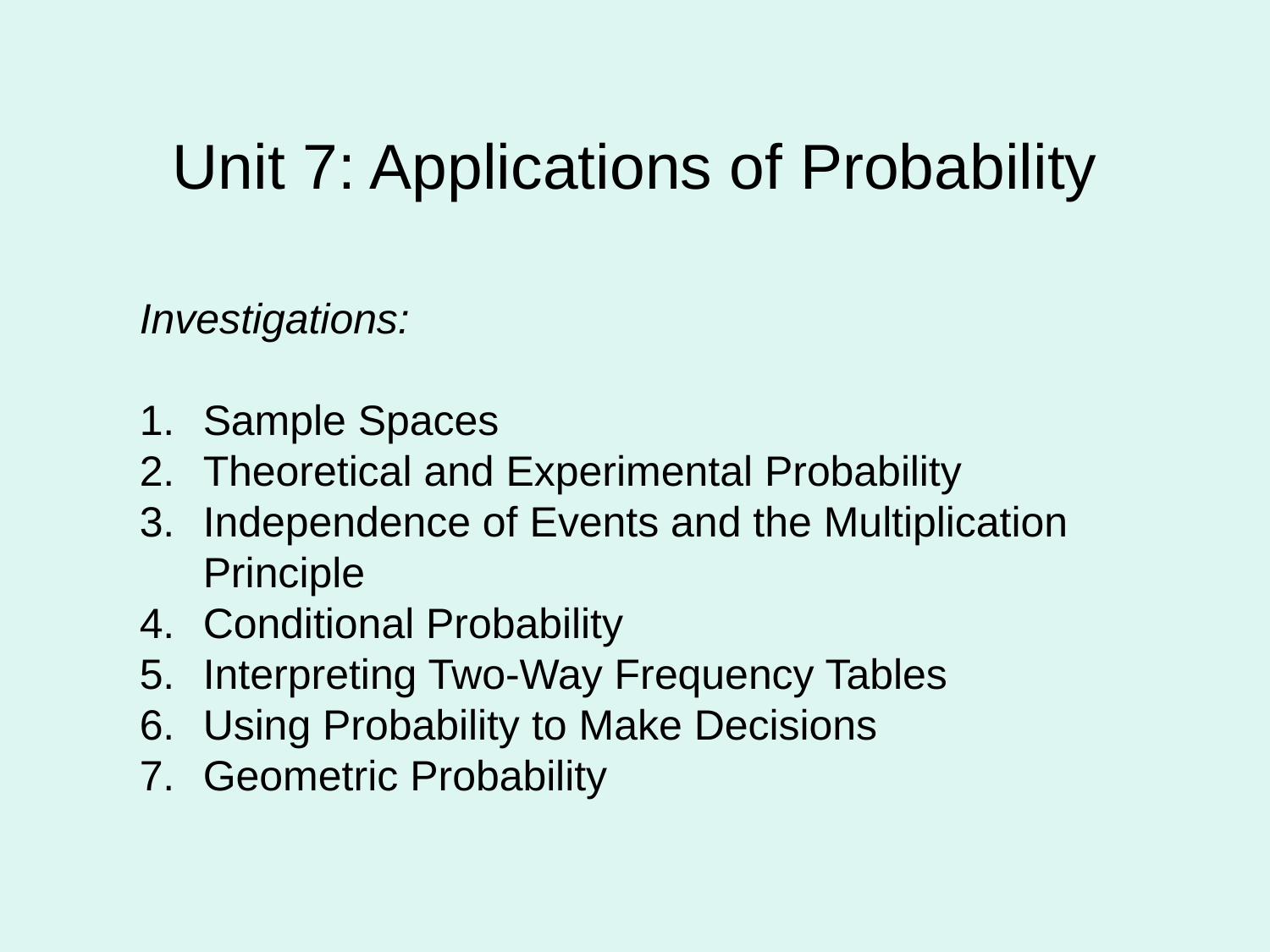

# Unit 7: Applications of Probability
Investigations:

Sample Spaces
Theoretical and Experimental Probability
Independence of Events and the Multiplication Principle
Conditional Probability
Interpreting Two-Way Frequency Tables
Using Probability to Make Decisions
Geometric Probability